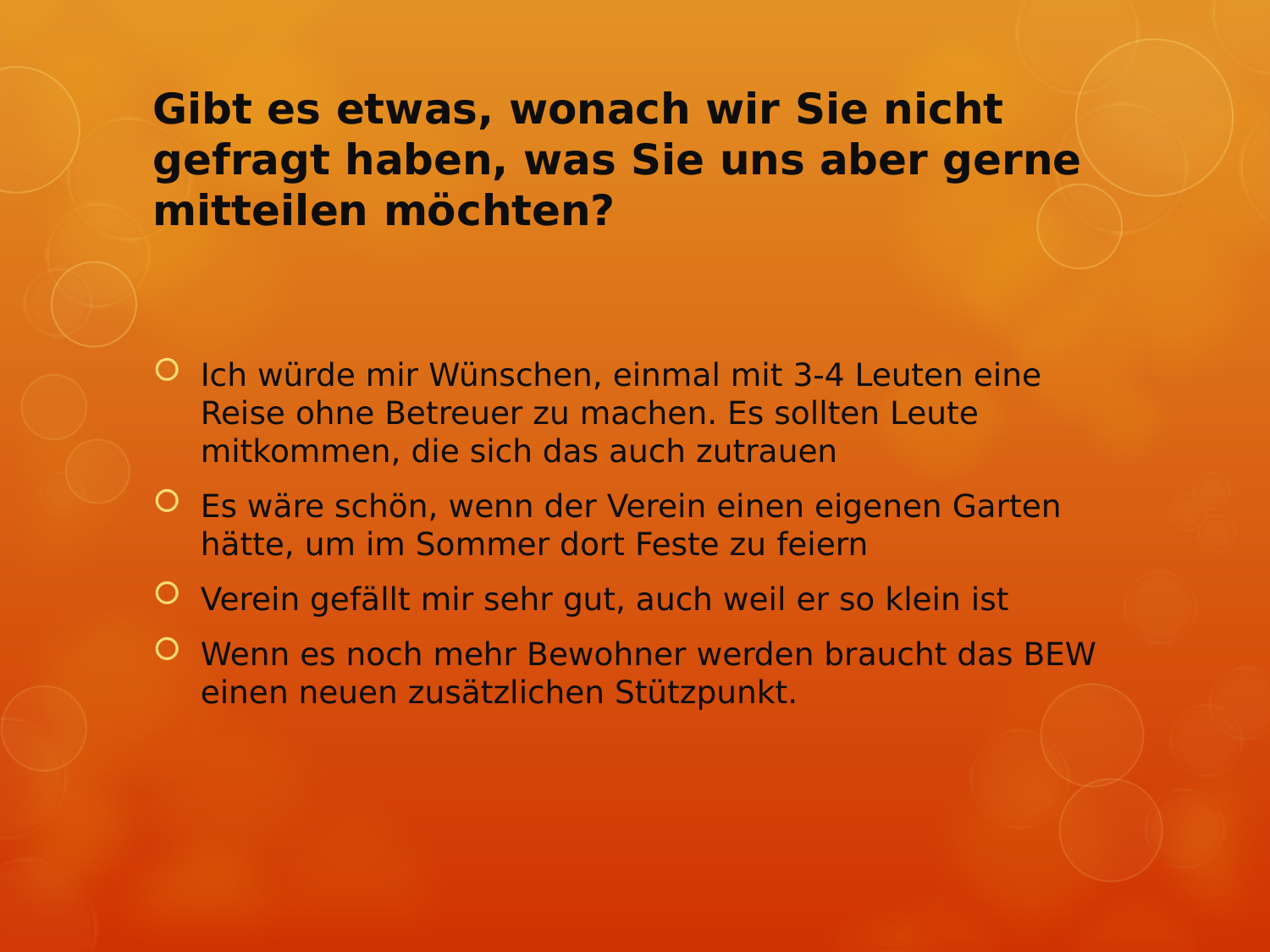

# Gibt es etwas, wonach wir Sie nicht gefragt haben, was Sie uns aber gerne mitteilen möchten?
Ich würde mir Wünschen, einmal mit 3-4 Leuten eine Reise ohne Betreuer zu machen. Es sollten Leute mitkommen, die sich das auch zutrauen
Es wäre schön, wenn der Verein einen eigenen Garten hätte, um im Sommer dort Feste zu feiern
Verein gefällt mir sehr gut, auch weil er so klein ist
Wenn es noch mehr Bewohner werden braucht das BEW einen neuen zusätzlichen Stützpunkt.